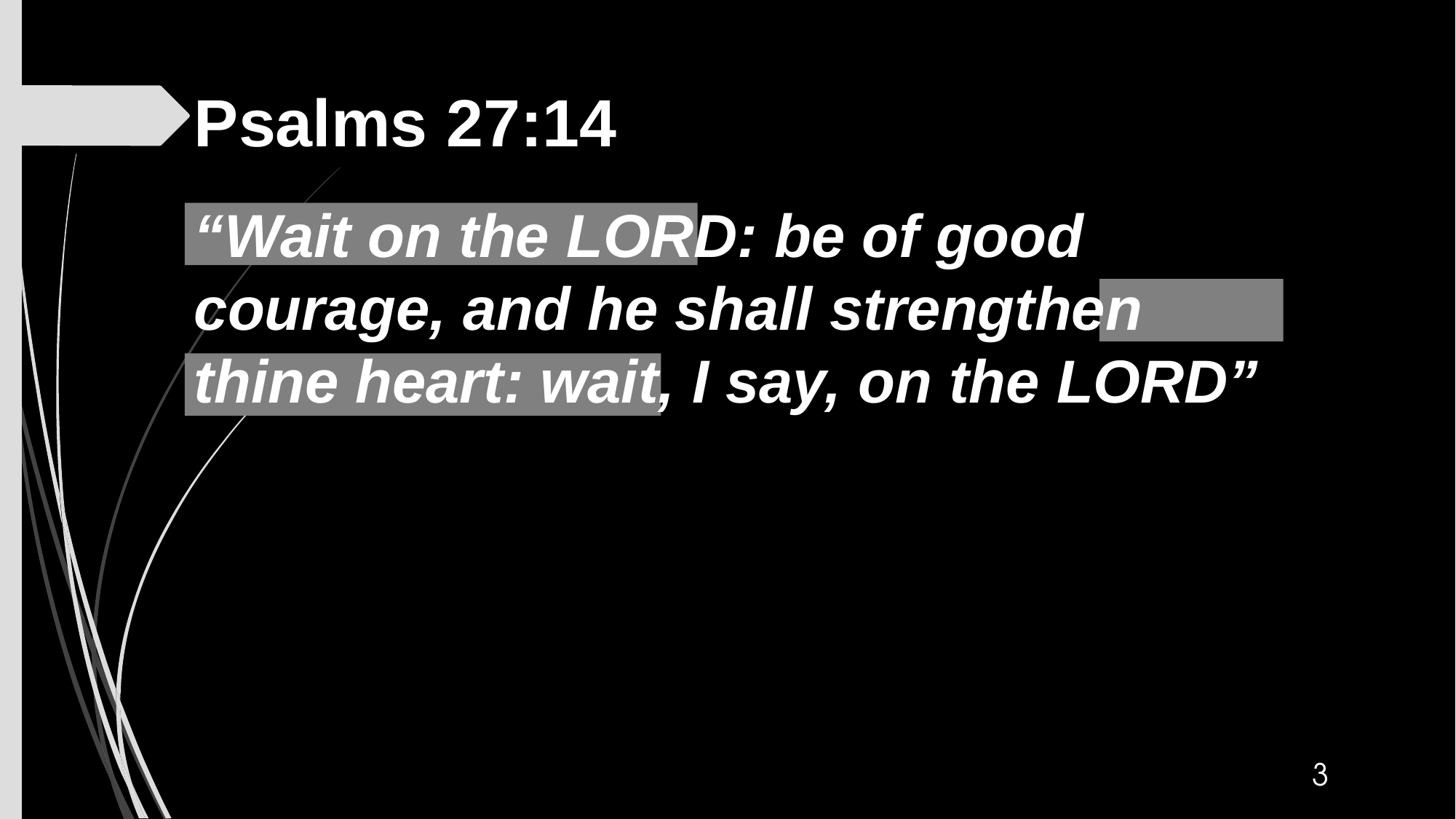

# Psalms 27:14
“Wait on the LORD: be of good courage, and he shall strengthen thine heart: wait, I say, on the LORD”

3